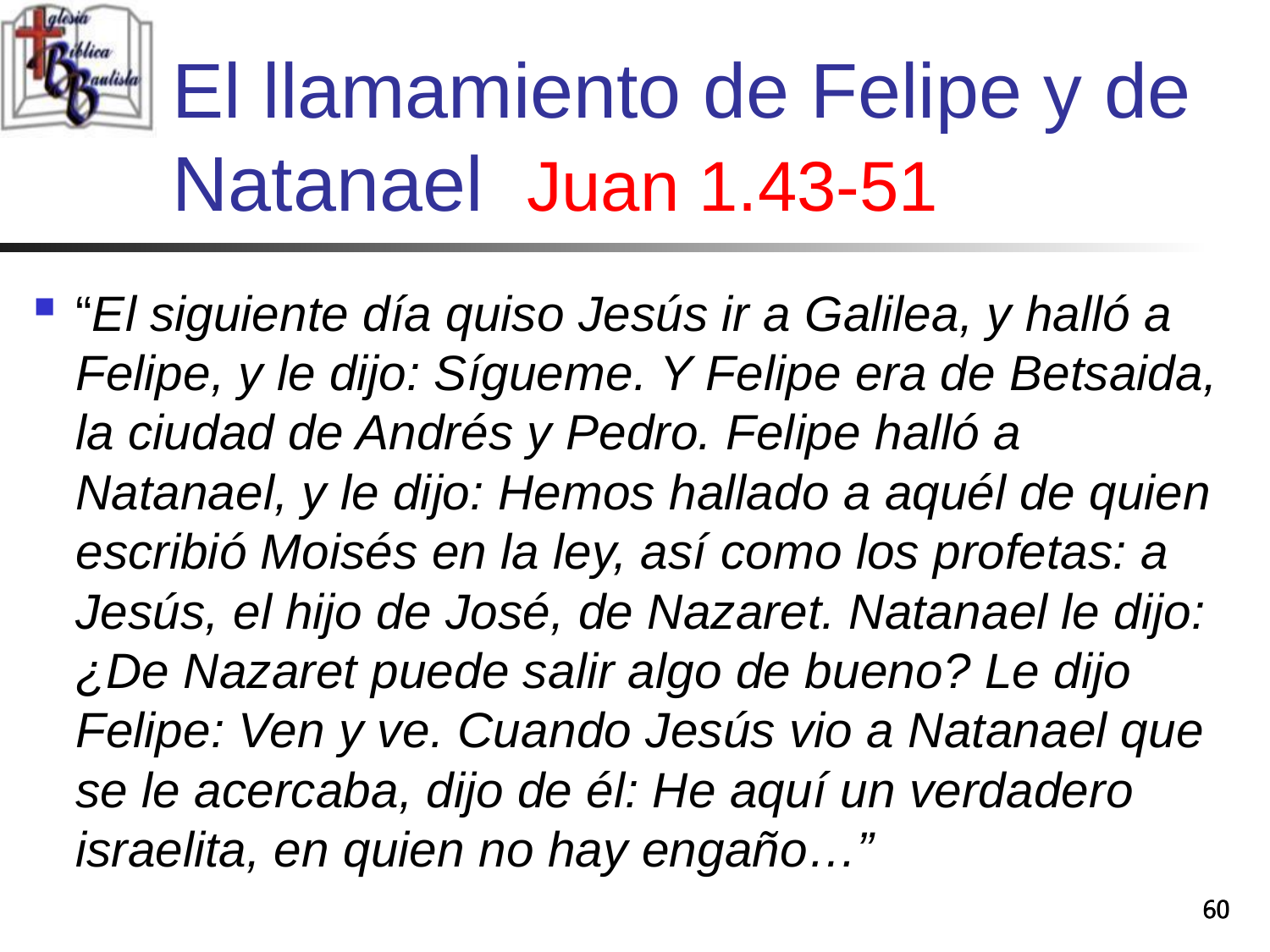

# El llamamiento de Felipe y de Natanael  Juan 1.43-51
“El siguiente día quiso Jesús ir a Galilea, y halló a Felipe, y le dijo: Sígueme. Y Felipe era de Betsaida, la ciudad de Andrés y Pedro. Felipe halló a Natanael, y le dijo: Hemos hallado a aquél de quien escribió Moisés en la ley, así como los profetas: a Jesús, el hijo de José, de Nazaret. Natanael le dijo: ¿De Nazaret puede salir algo de bueno? Le dijo Felipe: Ven y ve. Cuando Jesús vio a Natanael que se le acercaba, dijo de él: He aquí un verdadero israelita, en quien no hay engaño…”

60
60